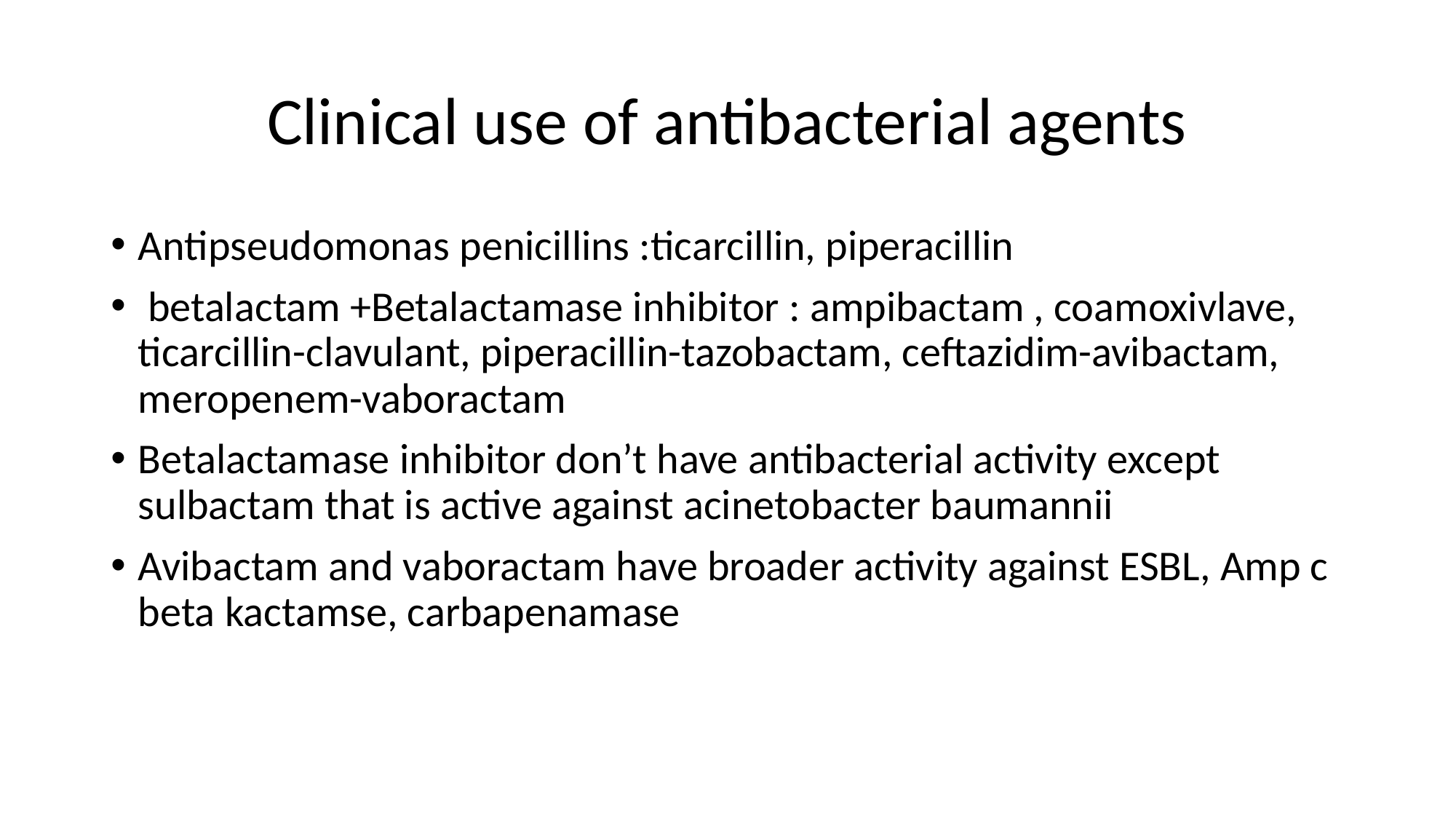

# Clinical use of antibacterial agents
Antipseudomonas penicillins :ticarcillin, piperacillin
 betalactam +Betalactamase inhibitor : ampibactam , coamoxivlave, ticarcillin-clavulant, piperacillin-tazobactam, ceftazidim-avibactam, meropenem-vaboractam
Betalactamase inhibitor don’t have antibacterial activity except sulbactam that is active against acinetobacter baumannii
Avibactam and vaboractam have broader activity against ESBL, Amp c beta kactamse, carbapenamase